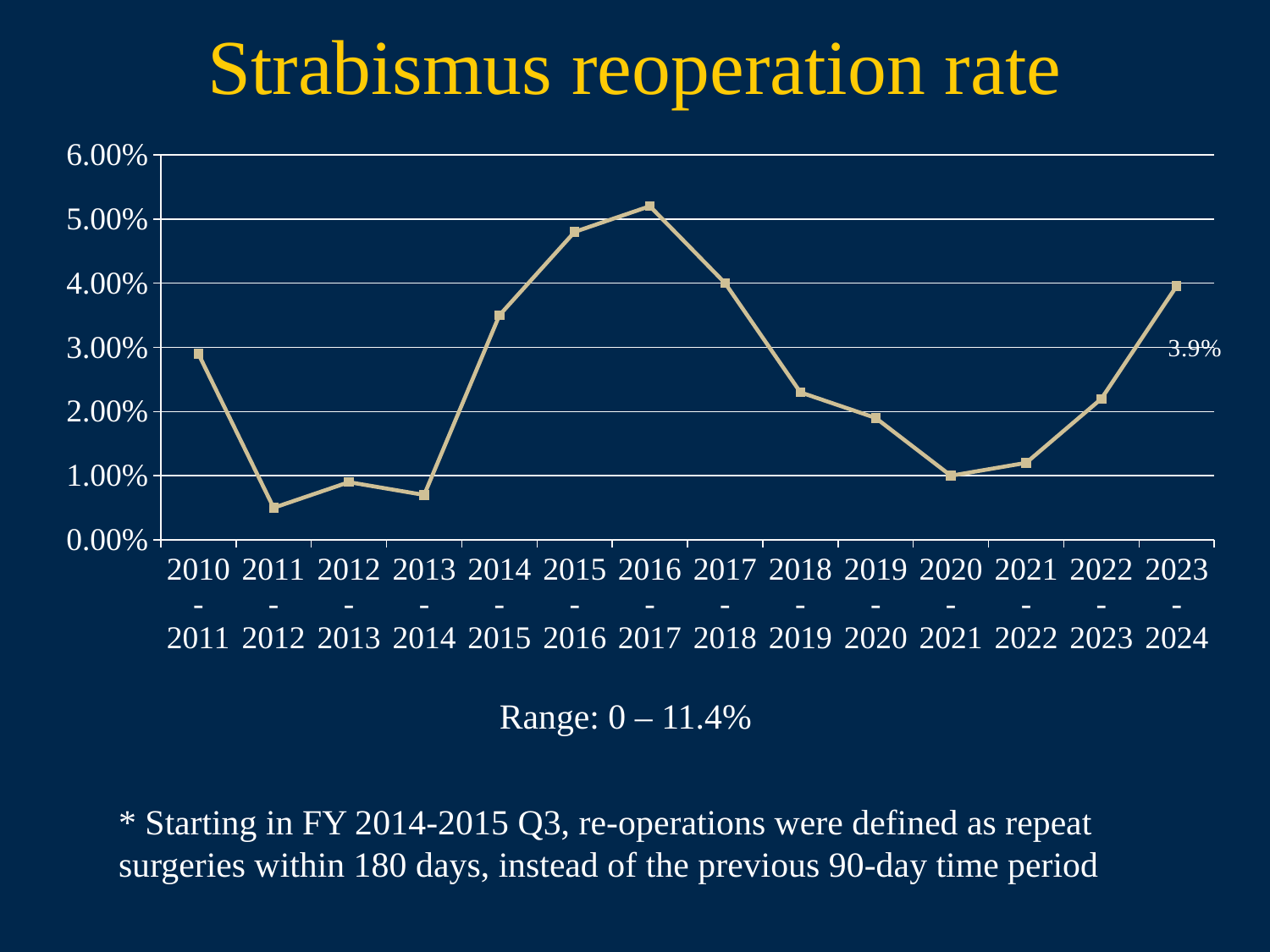

# Strabismus reoperation rate

### Chart

| Category | Reoperation Rate within 90 Days |
|---|---|
| 2010 - 2011 | 0.029 |
| 2011 - 2012 | 0.005 |
| 2012 - 2013 | 0.009 |
| 2013 - 2014 | 0.007 |
| 2014 - 2015 | 0.035 |
| 2015-2016 | 0.048 |
| 2016-2017 | 0.052 |
| 2017-2018 | 0.04 |
| 2018-2019 | 0.023 |
| 2019-2020 | 0.019 |
| 2020-2021 | 0.01 |
| 2021-2022 | 0.012 |
| 2022-2023 | 0.022 |
| 2023-2024 | 0.039549 |
Range: 0 – 11.4%
* Starting in FY 2014-2015 Q3, re-operations were defined as repeat surgeries within 180 days, instead of the previous 90-day time period